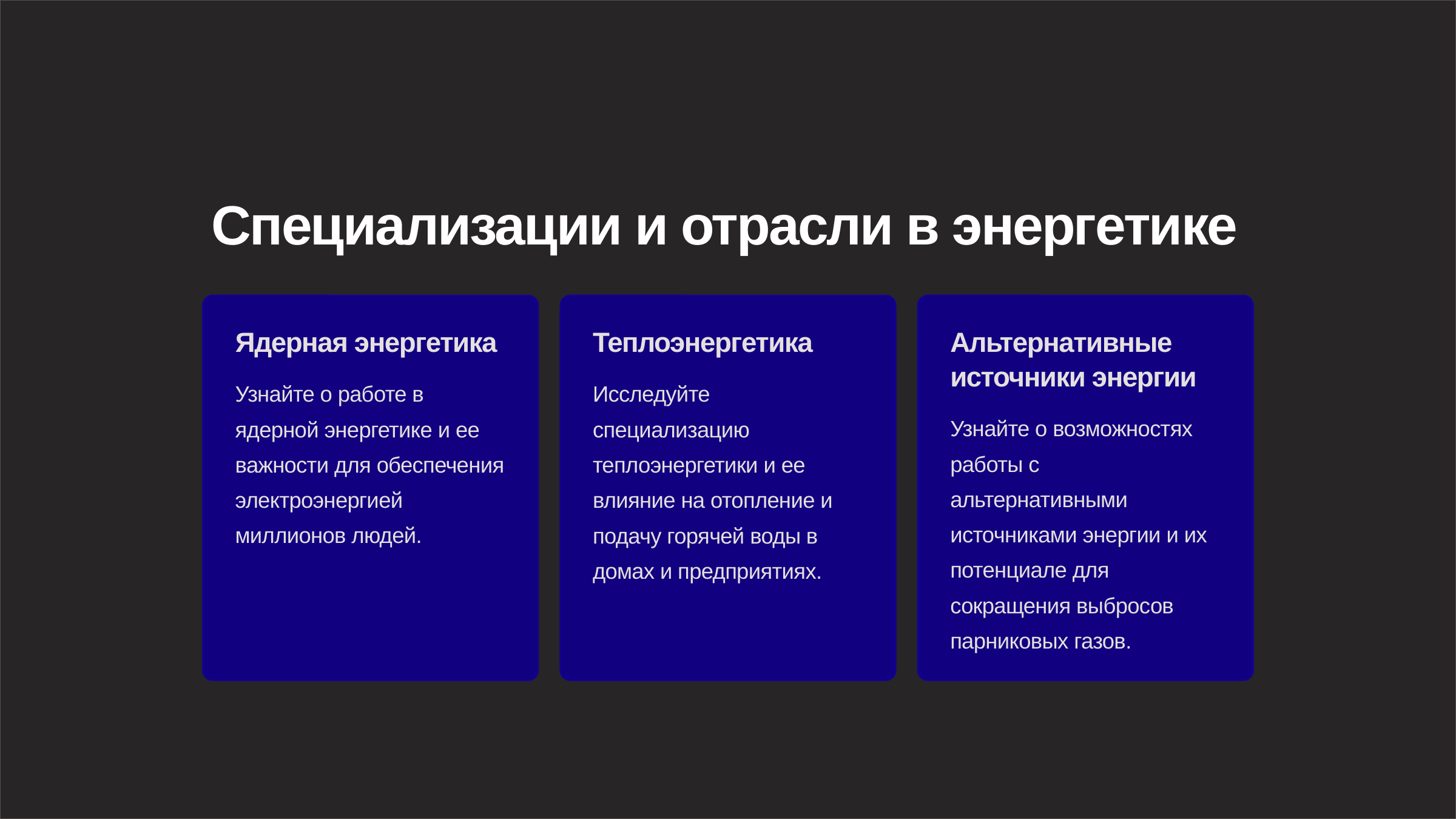

newUROKI.net
Специализации и отрасли в энергетике

Ядерная энергетика
Теплоэнергетика
Альтернативные источники энергии
Узнайте о работе в ядерной энергетике и ее важности для обеспечения электроэнергией миллионов людей.
Исследуйте специализацию теплоэнергетики и ее влияние на отопление и подачу горячей воды в домах и предприятиях.
Узнайте о возможностях работы с альтернативными источниками энергии и их потенциале для сокращения выбросов парниковых газов.